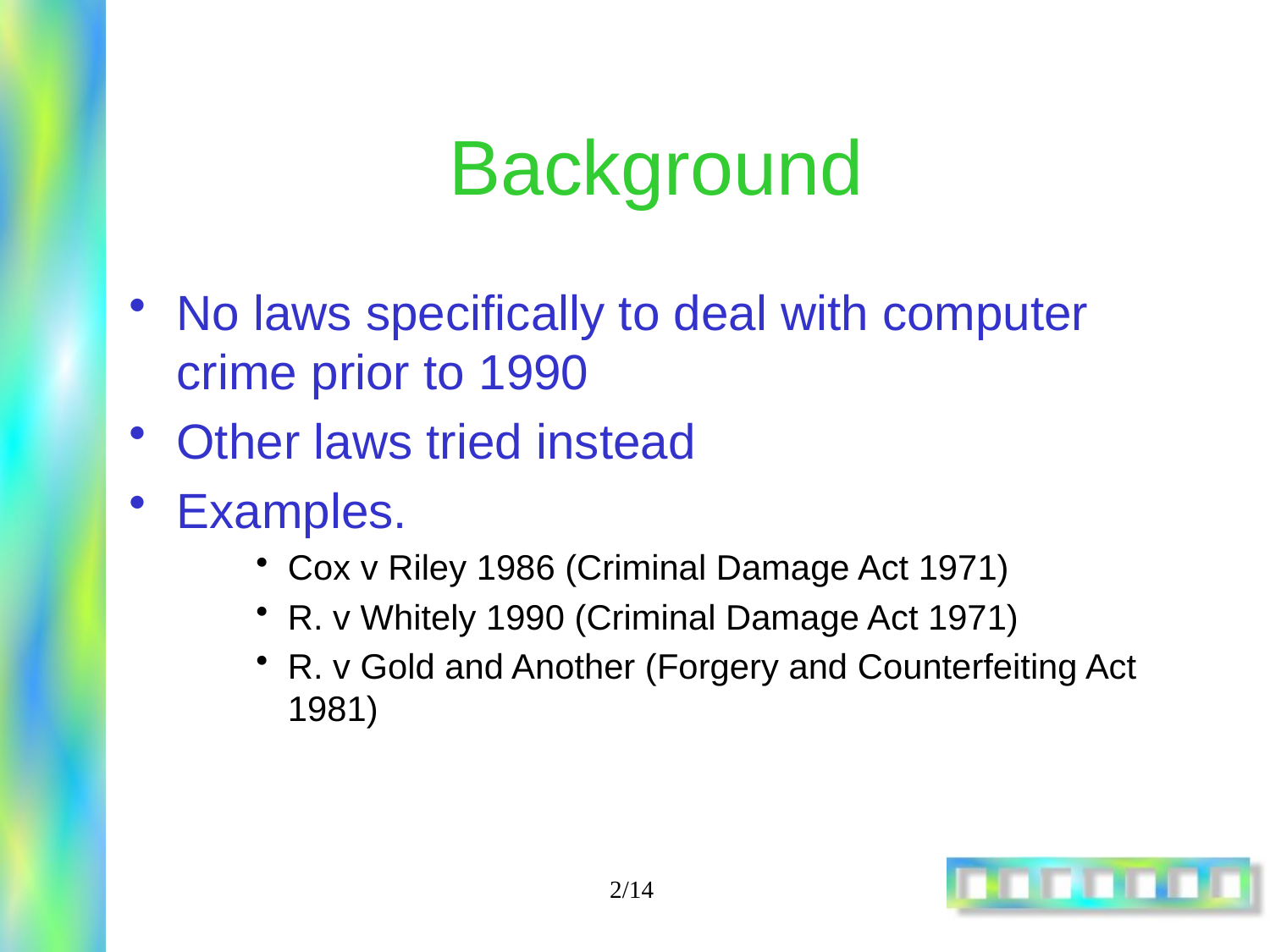

# Background
No laws specifically to deal with computer crime prior to 1990
Other laws tried instead
Examples.
Cox v Riley 1986 (Criminal Damage Act 1971)
R. v Whitely 1990 (Criminal Damage Act 1971)
R. v Gold and Another (Forgery and Counterfeiting Act 1981)

2/14